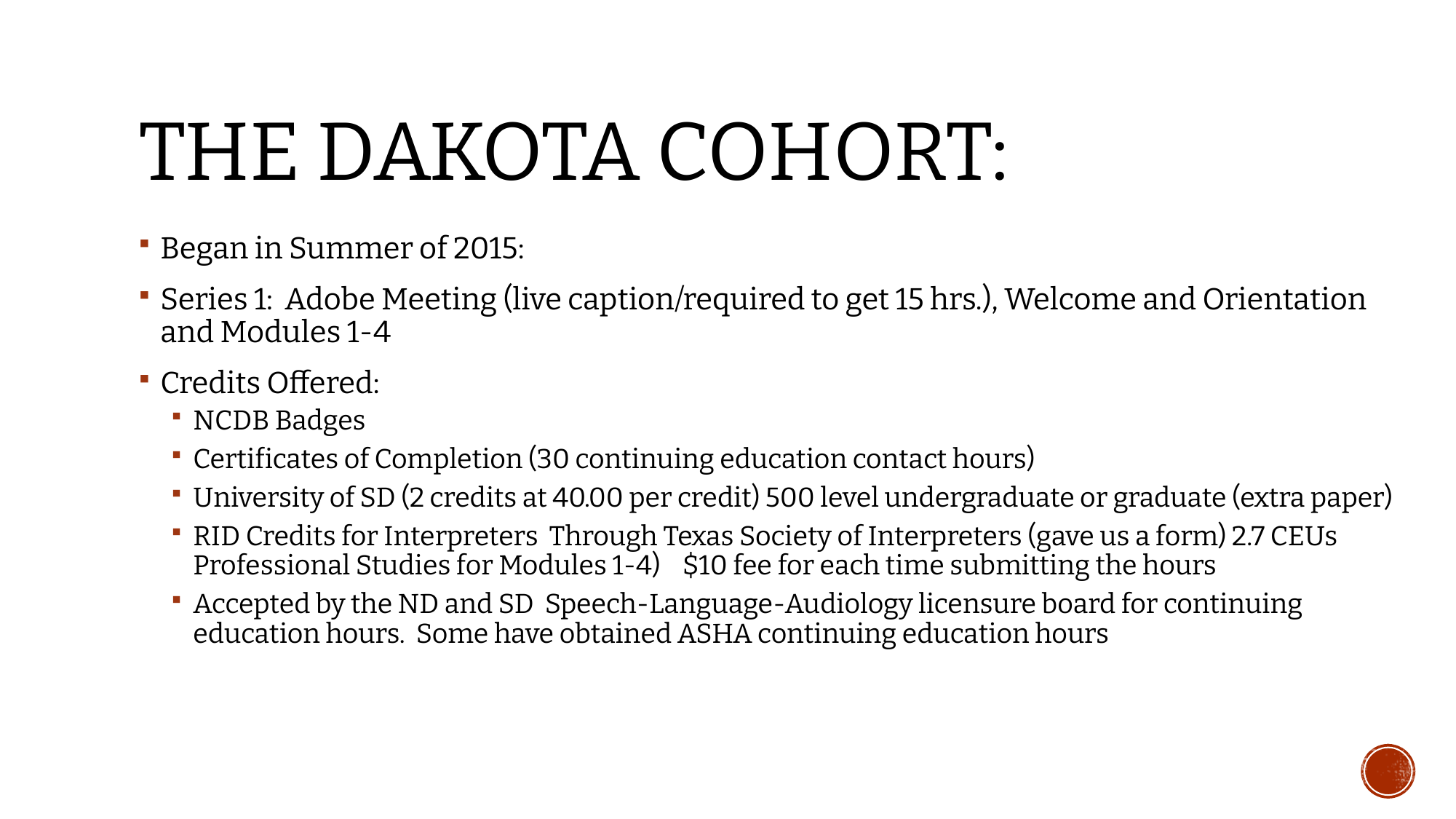

# The Dakota Cohort:
Began in Summer of 2015:
Series 1:  Adobe Meeting (live caption/required to get 15 hrs.), Welcome and Orientation and Modules 1-4
Credits Offered:
NCDB Badges
Certificates of Completion (30 continuing education contact hours)
University of SD (2 credits at 40.00 per credit) 500 level undergraduate or graduate (extra paper)
RID Credits for Interpreters  Through Texas Society of Interpreters (gave us a form) 2.7 CEUs Professional Studies for Modules 1-4)    $10 fee for each time submitting the hours
Accepted by the ND and SD  Speech-Language-Audiology licensure board for continuing education hours.  Some have obtained ASHA continuing education hours